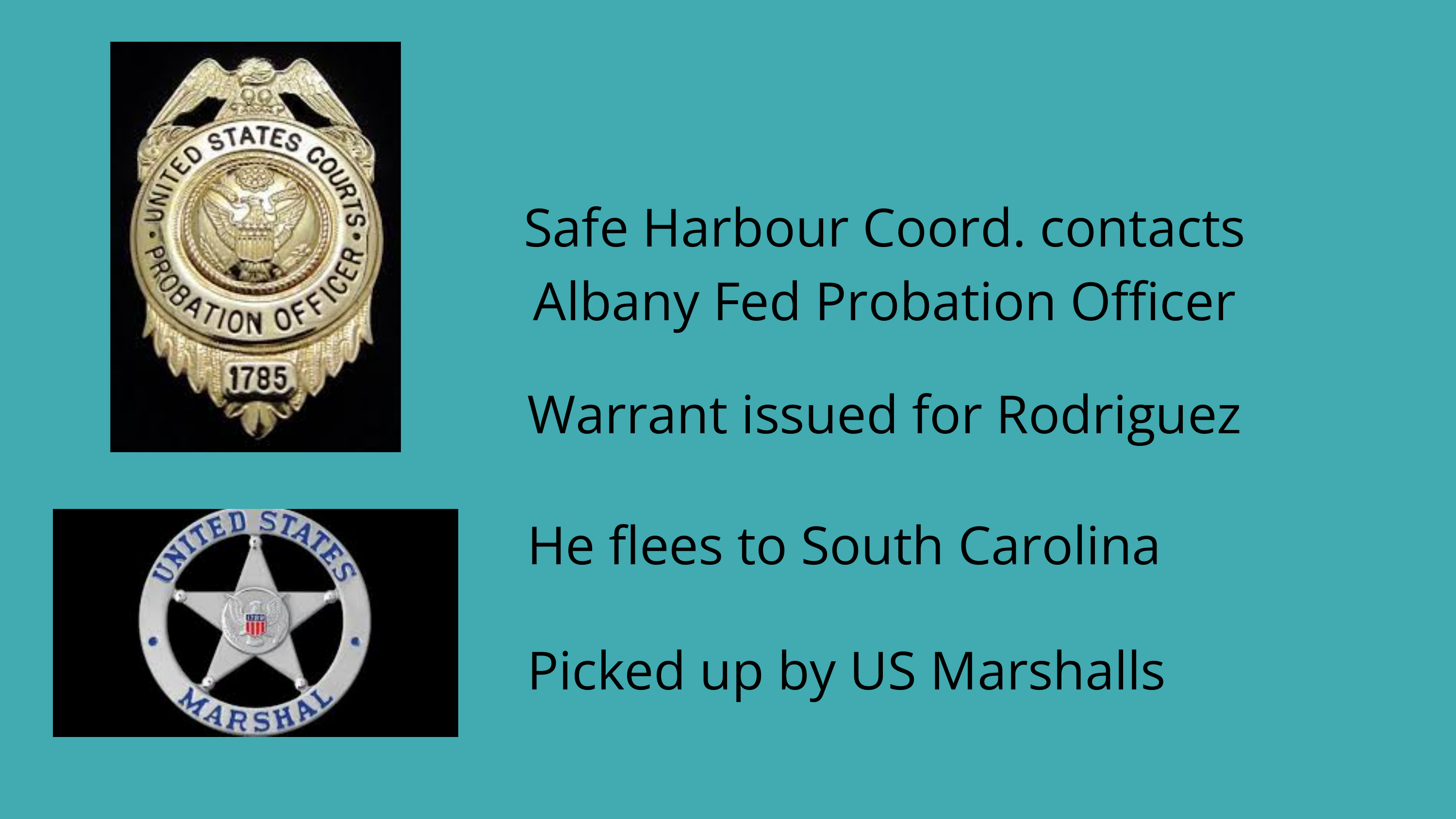

Safe Harbour Coord. contacts Albany Fed Probation Officer
Warrant issued for Rodriguez
He flees to South Carolina

Picked up by US Marshalls